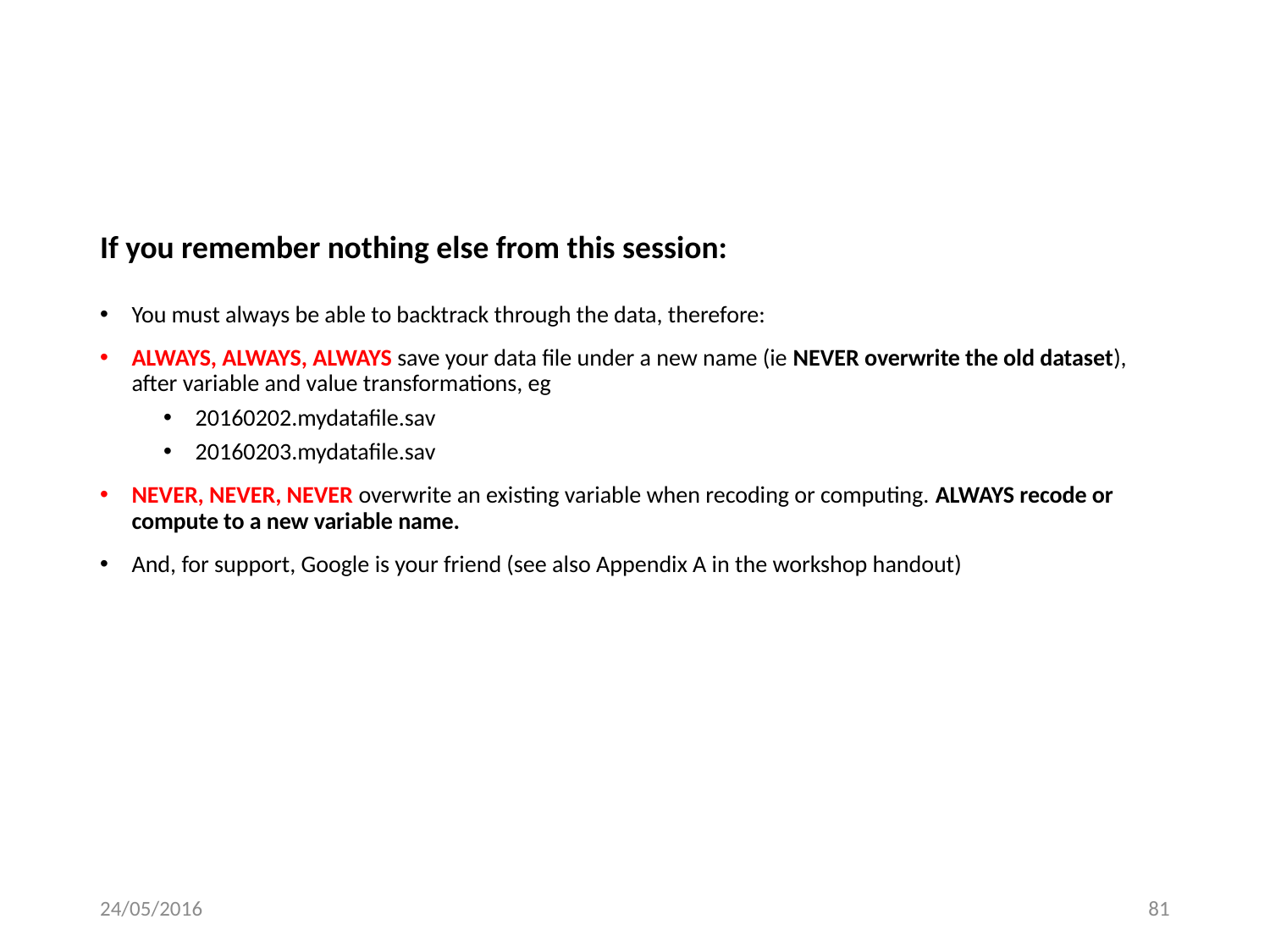

# If you remember nothing else from this session:
You must always be able to backtrack through the data, therefore:
ALWAYS, ALWAYS, ALWAYS save your data file under a new name (ie NEVER overwrite the old dataset), after variable and value transformations, eg
20160202.mydatafile.sav
20160203.mydatafile.sav
NEVER, NEVER, NEVER overwrite an existing variable when recoding or computing. ALWAYS recode or compute to a new variable name.
And, for support, Google is your friend (see also Appendix A in the workshop handout)
24/05/2016
81